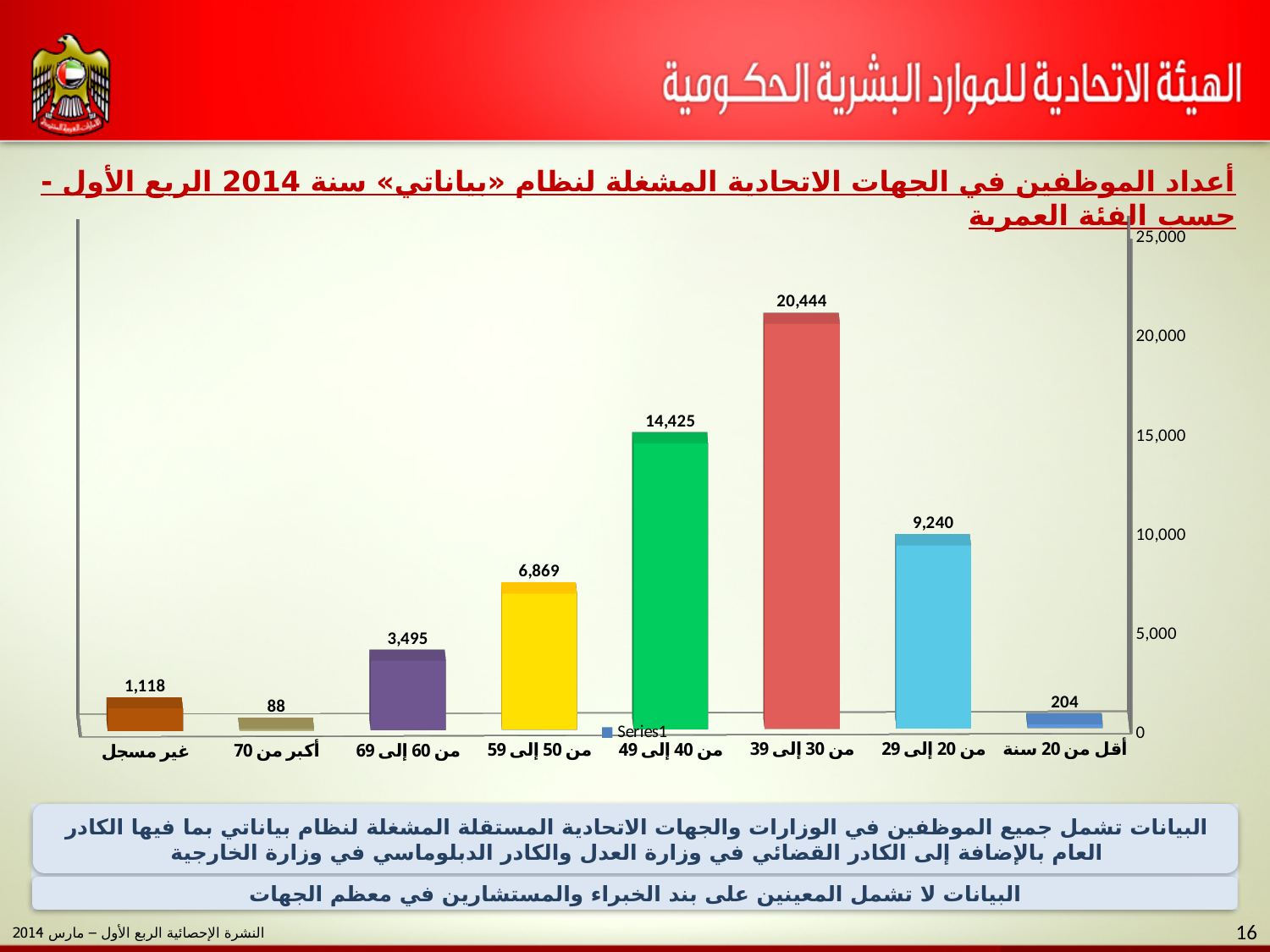

أعداد الموظفين في الجهات الاتحادية المشغلة لنظام «بياناتي» سنة 2014 الربع الأول - حسب الفئة العمرية

[unsupported chart]

البيانات تشمل جميع الموظفين في الوزارات والجهات الاتحادية المستقلة المشغلة لنظام بياناتي بما فيها الكادر العام بالإضافة إلى الكادر القضائي في وزارة العدل والكادر الدبلوماسي في وزارة الخارجية
البيانات لا تشمل المعينين على بند الخبراء والمستشارين في معظم الجهات